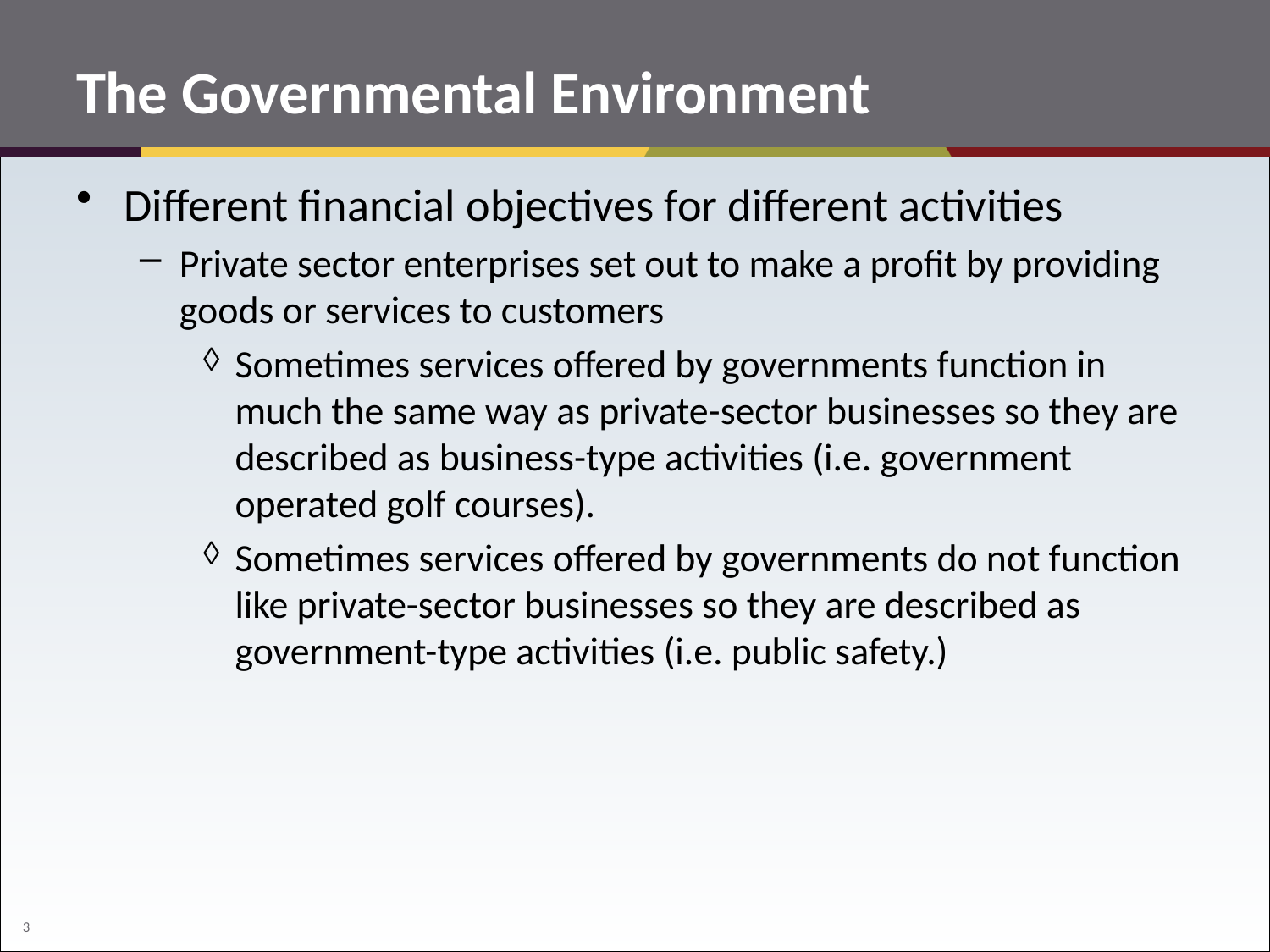

# The Governmental Environment
Different financial objectives for different activities
Private sector enterprises set out to make a profit by providing goods or services to customers
Sometimes services offered by governments function in much the same way as private-sector businesses so they are described as business-type activities (i.e. government operated golf courses).
Sometimes services offered by governments do not function like private-sector businesses so they are described as government-type activities (i.e. public safety.)